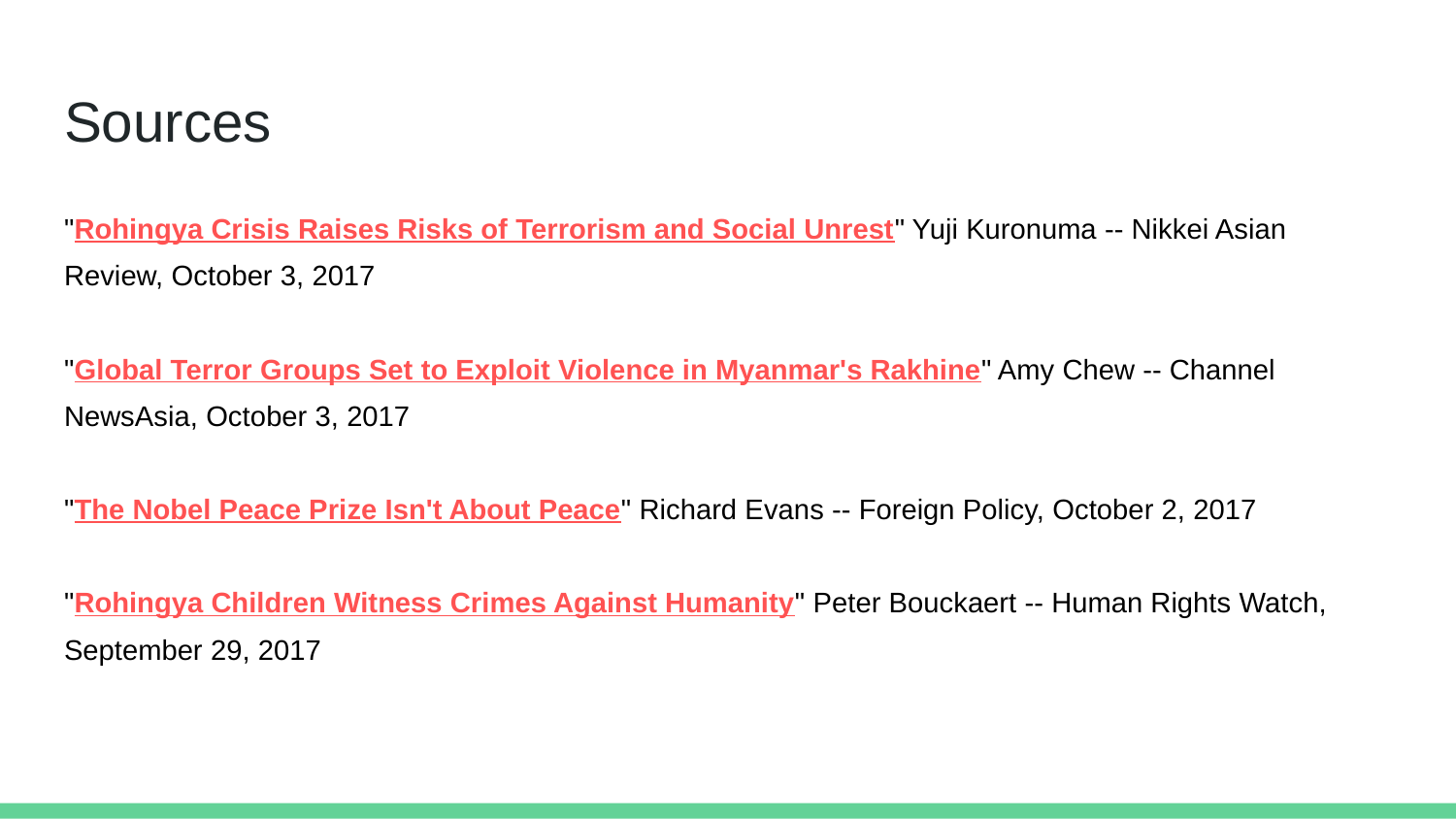

# Sources
"Rohingya Crisis Raises Risks of Terrorism and Social Unrest" Yuji Kuronuma -- Nikkei Asian Review, October 3, 2017

"Global Terror Groups Set to Exploit Violence in Myanmar's Rakhine" Amy Chew -- Channel NewsAsia, October 3, 2017

"The Nobel Peace Prize Isn't About Peace" Richard Evans -- Foreign Policy, October 2, 2017

"Rohingya Children Witness Crimes Against Humanity" Peter Bouckaert -- Human Rights Watch, September 29, 2017